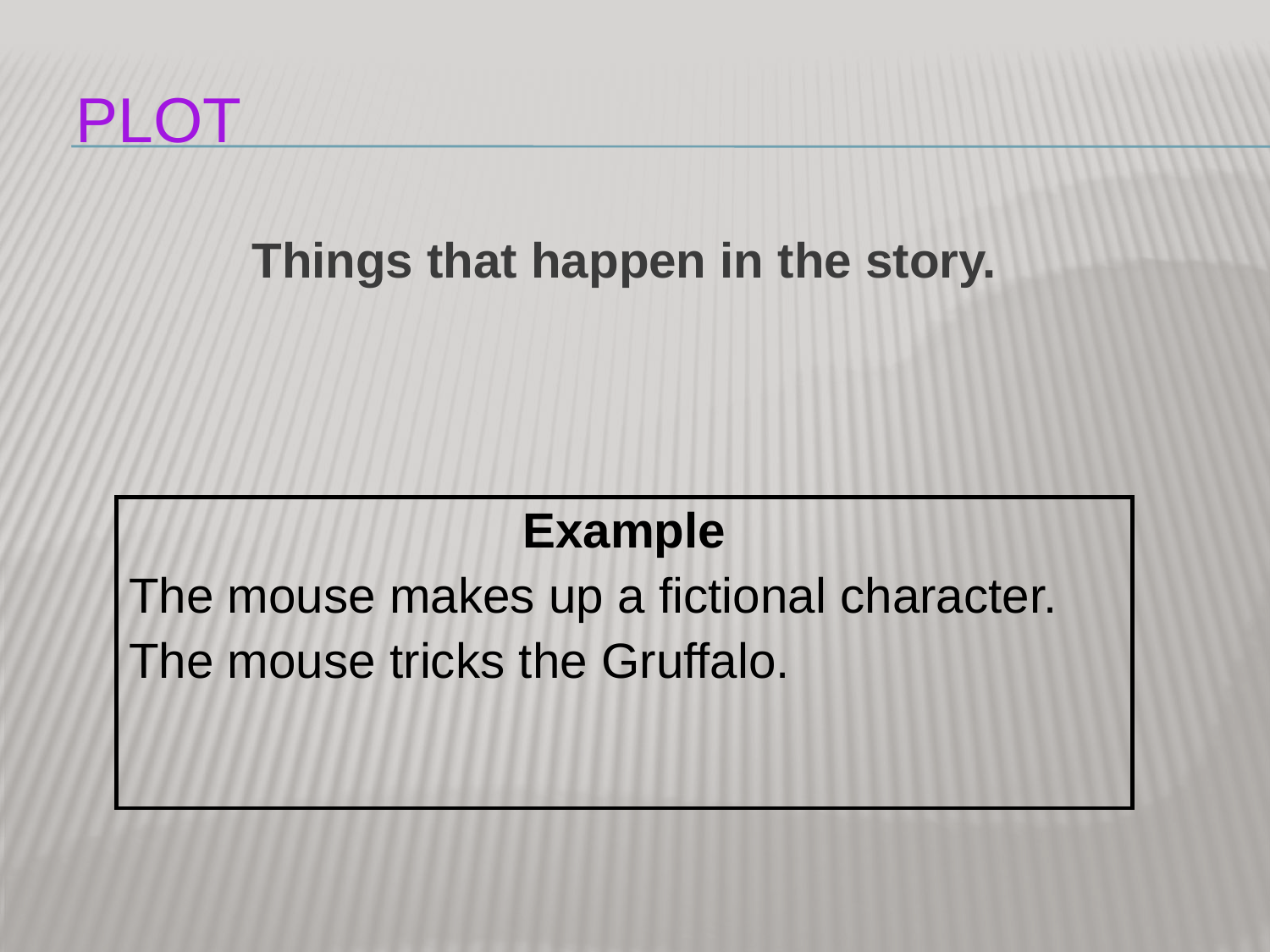

# Plot
Things that happen in the story.

| Example The mouse makes up a fictional character. The mouse tricks the Gruffalo. |
| --- |